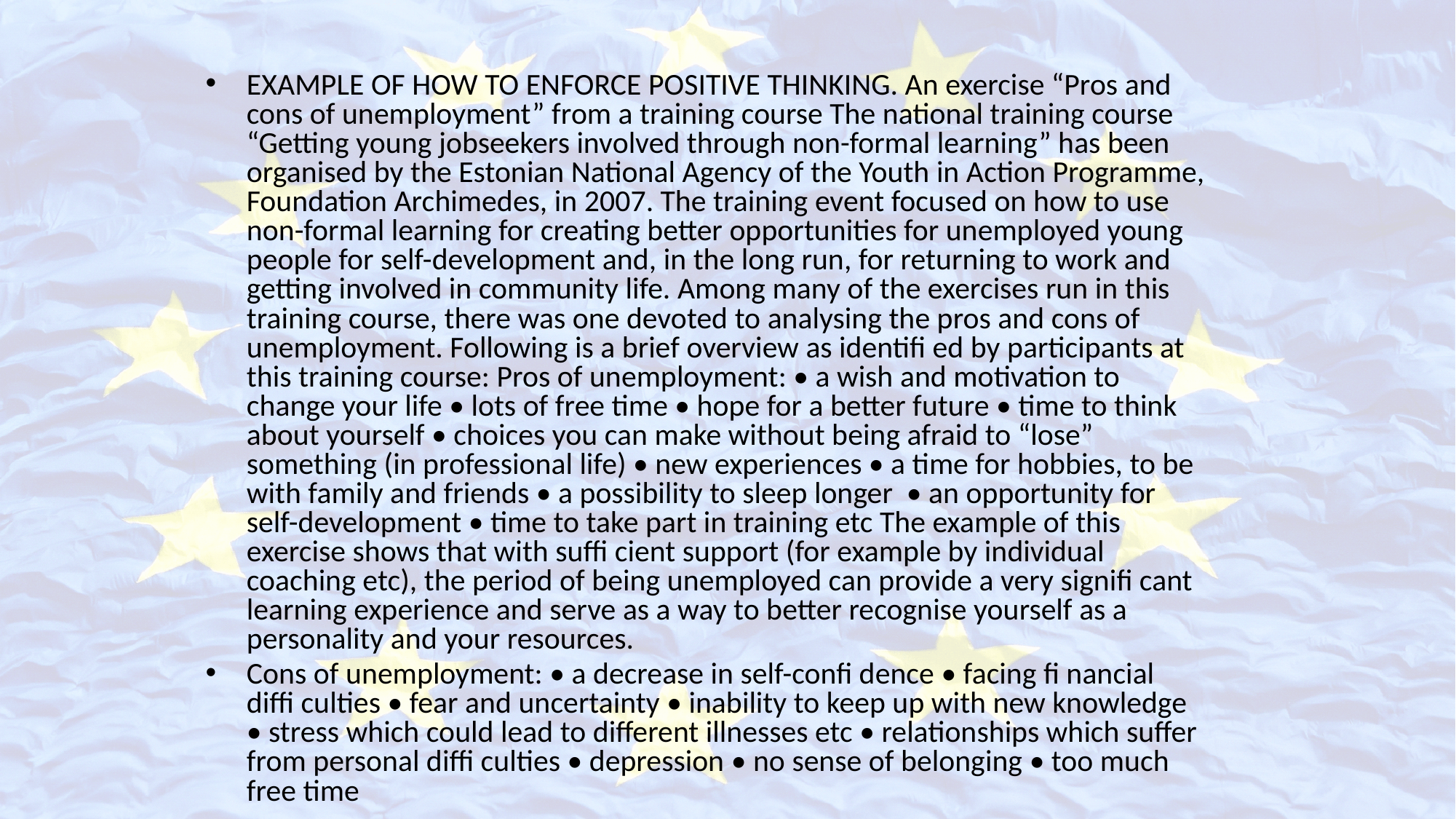

EXAMPLE OF HOW TO ENFORCE POSITIVE THINKING. An exercise “Pros and cons of unemployment” from a training course The national training course “Getting young jobseekers involved through non-formal learning” has been organised by the Estonian National Agency of the Youth in Action Programme, Foundation Archimedes, in 2007. The training event focused on how to use non-formal learning for creating better opportunities for unemployed young people for self-development and, in the long run, for returning to work and getting involved in community life. Among many of the exercises run in this training course, there was one devoted to analysing the pros and cons of unemployment. Following is a brief overview as identifi ed by participants at this training course: Pros of unemployment: • a wish and motivation to change your life • lots of free time • hope for a better future • time to think about yourself • choices you can make without being afraid to “lose” something (in professional life) • new experiences • a time for hobbies, to be with family and friends • a possibility to sleep longer  • an opportunity for self-development • time to take part in training etc The example of this exercise shows that with suffi cient support (for example by individual coaching etc), the period of being unemployed can provide a very signifi cant learning experience and serve as a way to better recognise yourself as a personality and your resources.
Cons of unemployment: • a decrease in self-confi dence • facing fi nancial diffi culties • fear and uncertainty • inability to keep up with new knowledge • stress which could lead to different illnesses etc • relationships which suffer from personal diffi culties • depression • no sense of belonging • too much free time